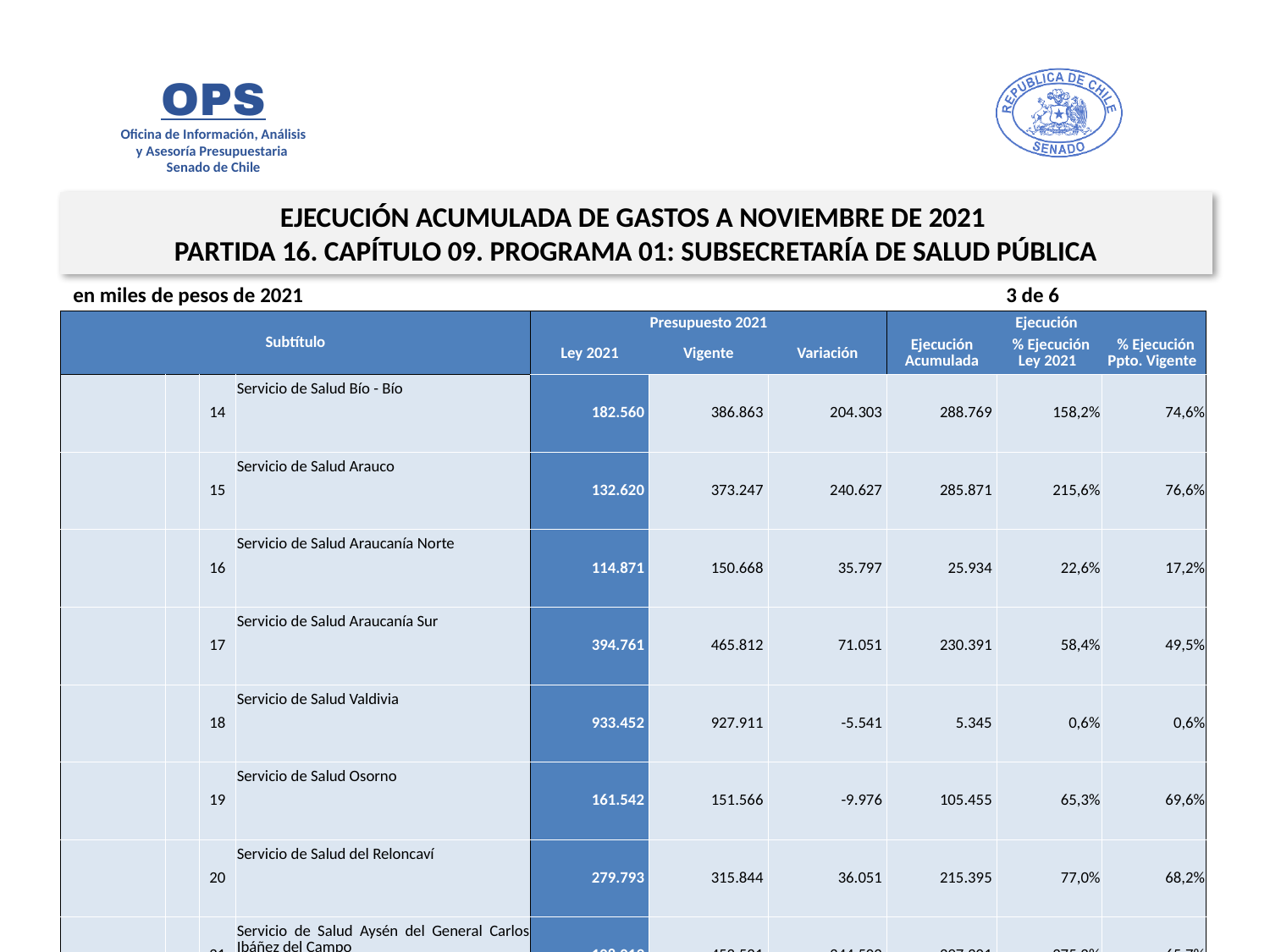

EJECUCIÓN ACUMULADA DE GASTOS A NOVIEMBRE DE 2021
PARTIDA 16. CAPÍTULO 09. PROGRAMA 01: SUBSECRETARÍA DE SALUD PÚBLICA
en miles de pesos de 2021                                                                                                                                                 3 de 6
| Subtítulo |  |  |  | Presupuesto 2021 |  |  | Ejecución |  |  |
| --- | --- | --- | --- | --- | --- | --- | --- | --- | --- |
|  |  |  |  | Ley 2021 | Vigente | Variación | Ejecución Acumulada | % Ejecución Ley 2021 | % Ejecución Ppto. Vigente |
|  |  | 14 | Servicio de Salud Bío - Bío | 182.560 | 386.863 | 204.303 | 288.769 | 158,2% | 74,6% |
|  |  | 15 | Servicio de Salud Arauco | 132.620 | 373.247 | 240.627 | 285.871 | 215,6% | 76,6% |
|  |  | 16 | Servicio de Salud Araucanía Norte | 114.871 | 150.668 | 35.797 | 25.934 | 22,6% | 17,2% |
|  |  | 17 | Servicio de Salud Araucanía Sur | 394.761 | 465.812 | 71.051 | 230.391 | 58,4% | 49,5% |
|  |  | 18 | Servicio de Salud Valdivia | 933.452 | 927.911 | -5.541 | 5.345 | 0,6% | 0,6% |
|  |  | 19 | Servicio de Salud Osorno | 161.542 | 151.566 | -9.976 | 105.455 | 65,3% | 69,6% |
|  |  | 20 | Servicio de Salud del Reloncaví | 279.793 | 315.844 | 36.051 | 215.395 | 77,0% | 68,2% |
|  |  | 21 | Servicio de Salud Aysén del General Carlos Ibáñez del Campo | 108.019 | 452.521 | 344.502 | 297.301 | 275,2% | 65,7% |
|  |  | 22 | Servicio de Salud Magallanes | 234.161 | 250.662 | 16.501 | 100.328 | 42,8% | 40,0% |
|  |  | 23 | Servicio de Salud Metropolitano Oriente | 370.552 | 297.224 | -73.328 | 232.052 | 62,6% | 78,1% |
|  |  | 24 | Servicio de Salud Metropolitano Central | 447.167 | 1.302.449 | 855.282 | 561.796 | 125,6% | 43,1% |
|  |  | 25 | Servicio de Salud Metropolitano Sur | 499.323 | 488.337 | -10.986 | 292.977 | 58,7% | 60,0% |
|  |  | 26 | Servicio de Salud Metropolitano Norte | 545.995 | 526.424 | -19.571 | 347.113 | 63,6% | 65,9% |
|  |  | 27 | Servicio de Salud Metropolitano Occidente | 398.669 | 574.006 | 175.337 | 400.574 | 100,5% | 69,8% |
|  |  | 28 | Servicio de Salud Metropolitano Sur - Oriente | 259.633 | 505.462 | 245.829 | 183.369 | 70,6% | 36,3% |
|  |  | 38 | Hospital Padre Alberto Hurtado | 102.215 | 102.215 | 0 | 0 | 0,0% | 0,0% |
|  |  | 39 | Centro de Referencia de Salud de Maipú | 36.663 | 36.663 | 0 | 0 | 0,0% | 0,0% |
|  |  | 42 | Servicio de Salud Chiloé | 117.089 | 137.498 | 20.409 | 72.832 | 62,2% | 53,0% |
25